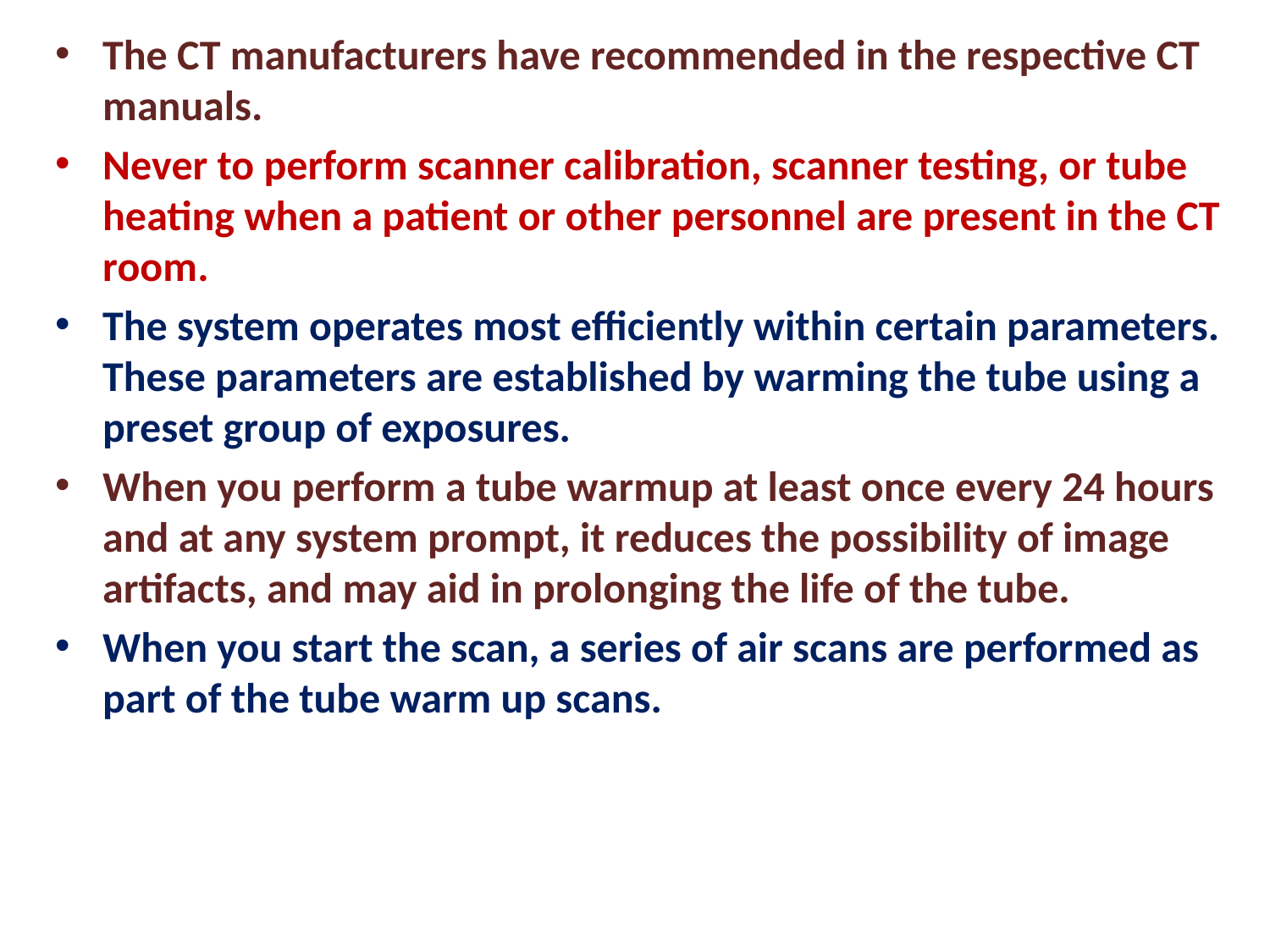

The CT manufacturers have recommended in the respective CT manuals.
Never to perform scanner calibration, scanner testing, or tube heating when a patient or other personnel are present in the CT room.
The system operates most efficiently within certain parameters. These parameters are established by warming the tube using a preset group of exposures.
When you perform a tube warmup at least once every 24 hours and at any system prompt, it reduces the possibility of image artifacts, and may aid in prolonging the life of the tube.
When you start the scan, a series of air scans are performed as part of the tube warm up scans.